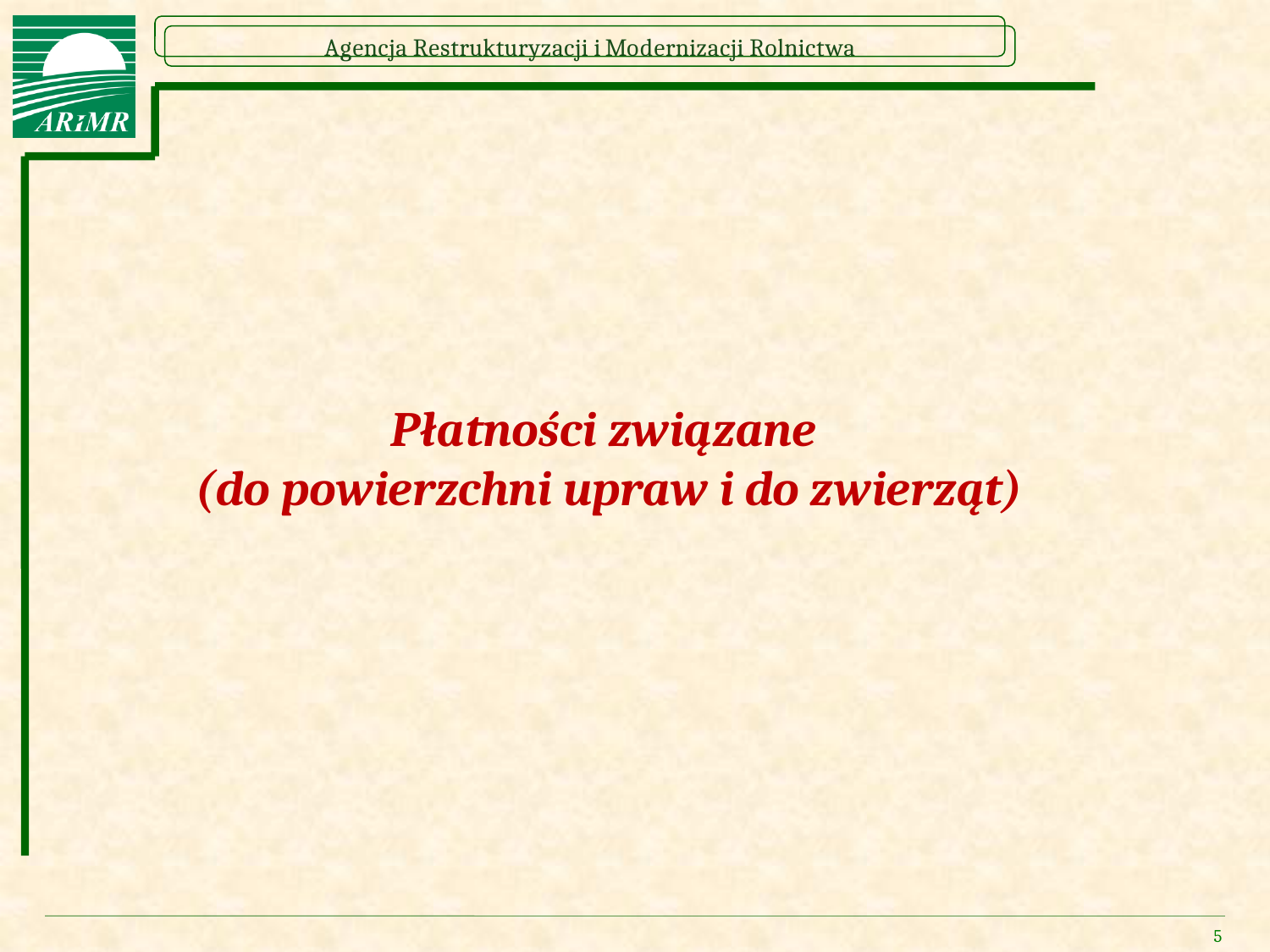

# Płatności związane (do powierzchni upraw i do zwierząt)
5